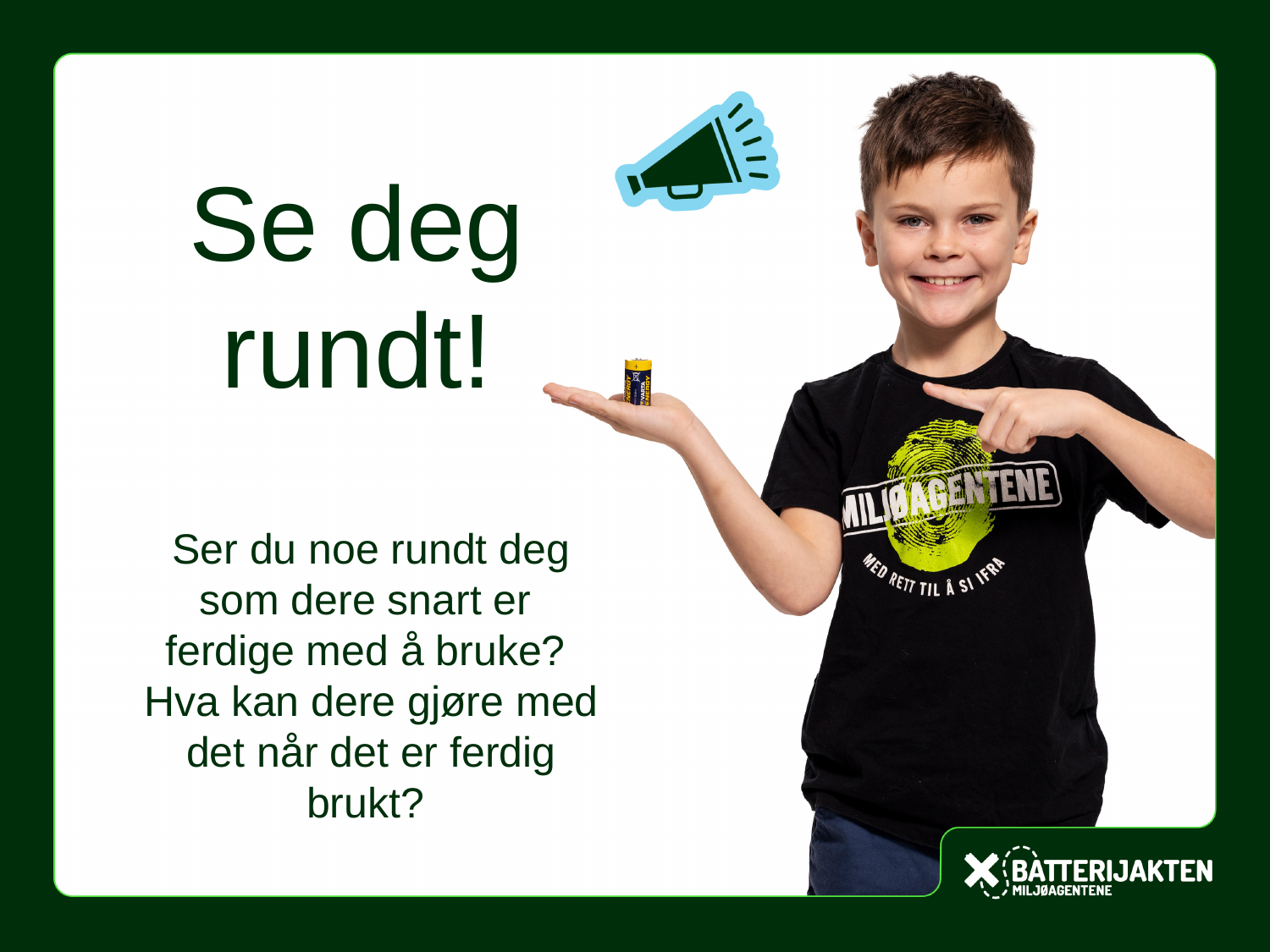

Se deg rundt!
Ser du noe rundt deg som dere snart er
ferdige med å bruke?
Hva kan dere gjøre med det når det er ferdig brukt?